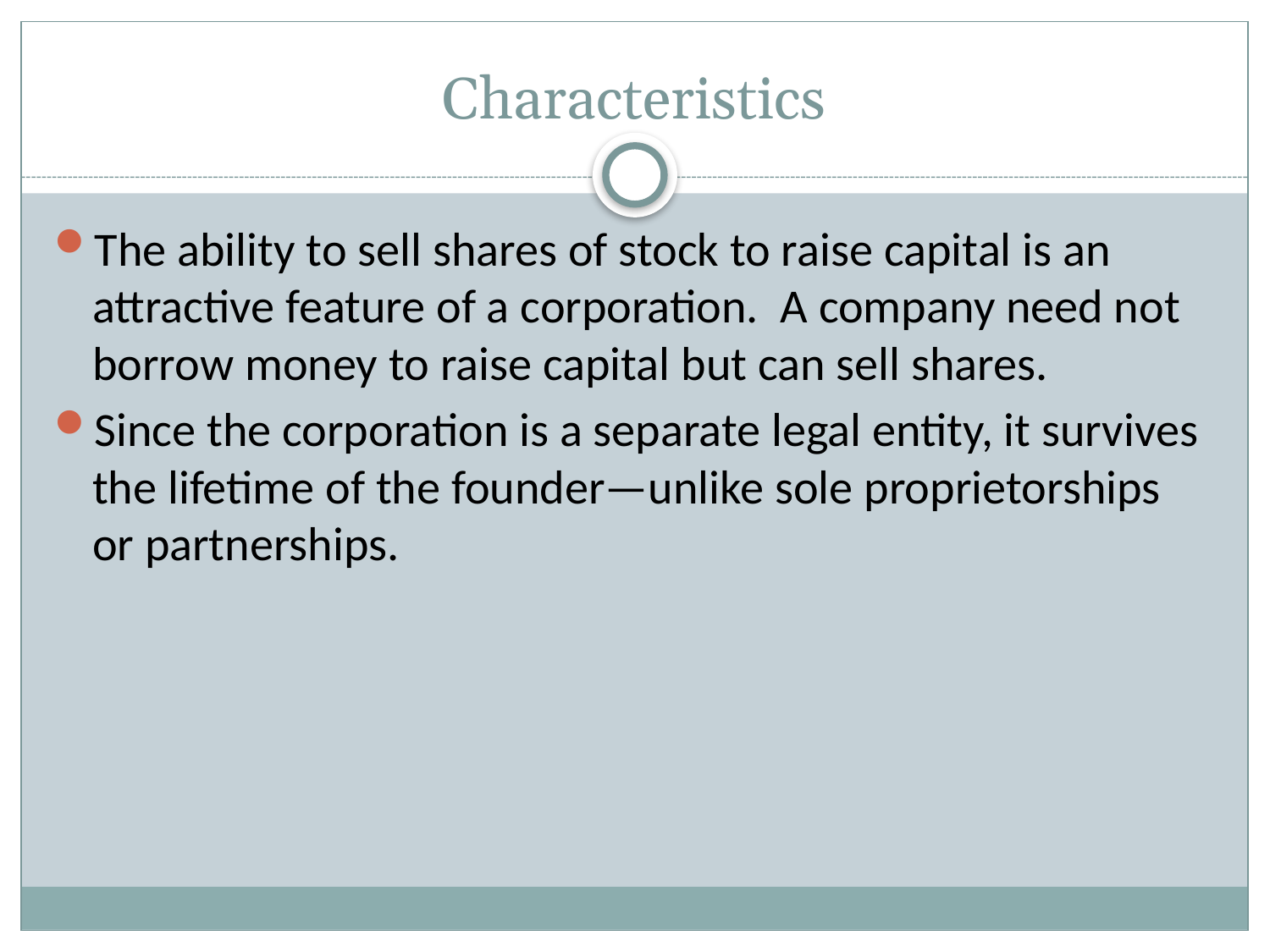

# Characteristics
The ability to sell shares of stock to raise capital is an attractive feature of a corporation.  A company need not borrow money to raise capital but can sell shares.
Since the corporation is a separate legal entity, it survives the lifetime of the founder—unlike sole proprietorships or partnerships.